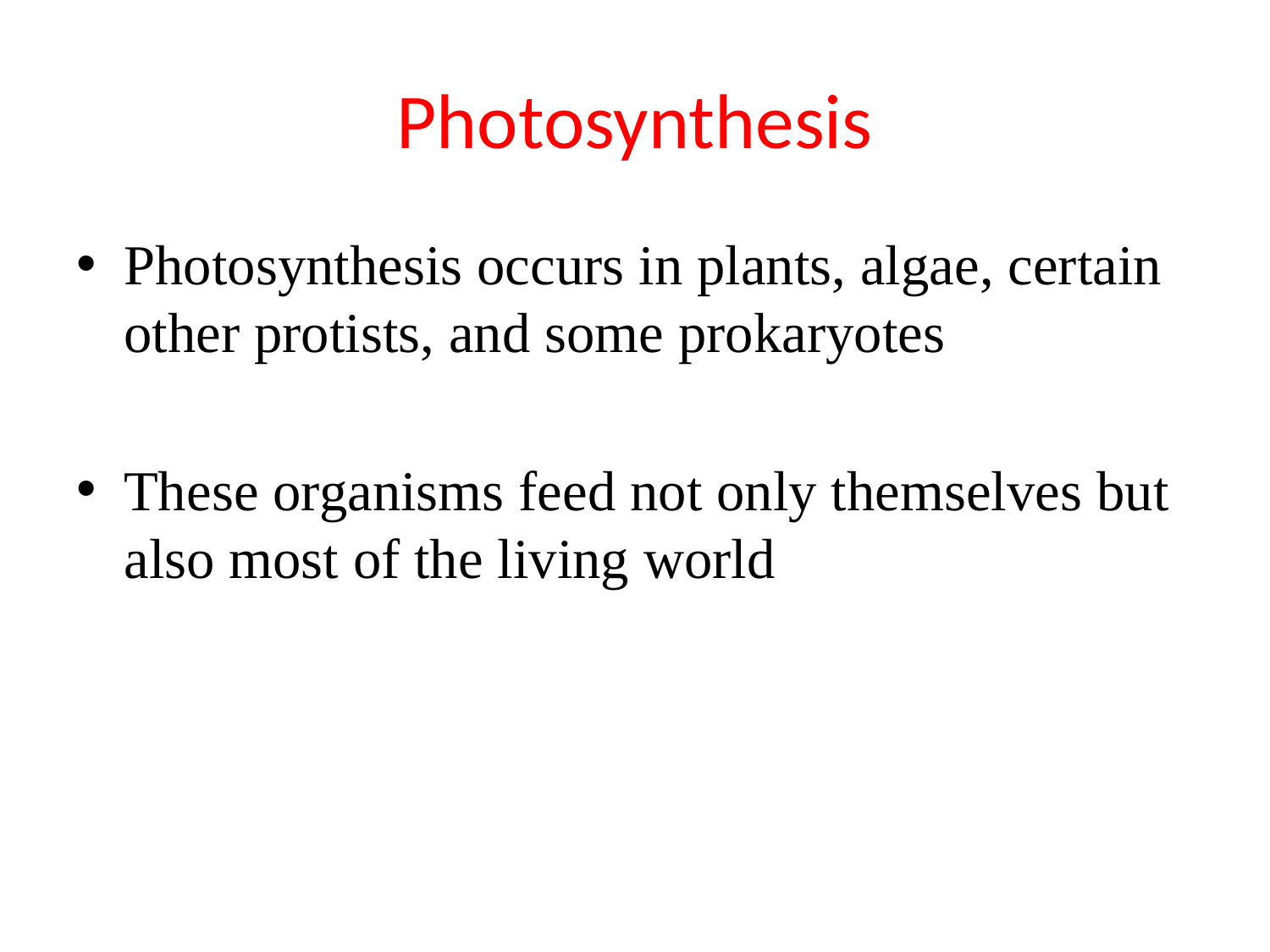

# Photosynthesis
Photosynthesis occurs in plants, algae, certain other protists, and some prokaryotes

These organisms feed not only themselves but also most of the living world